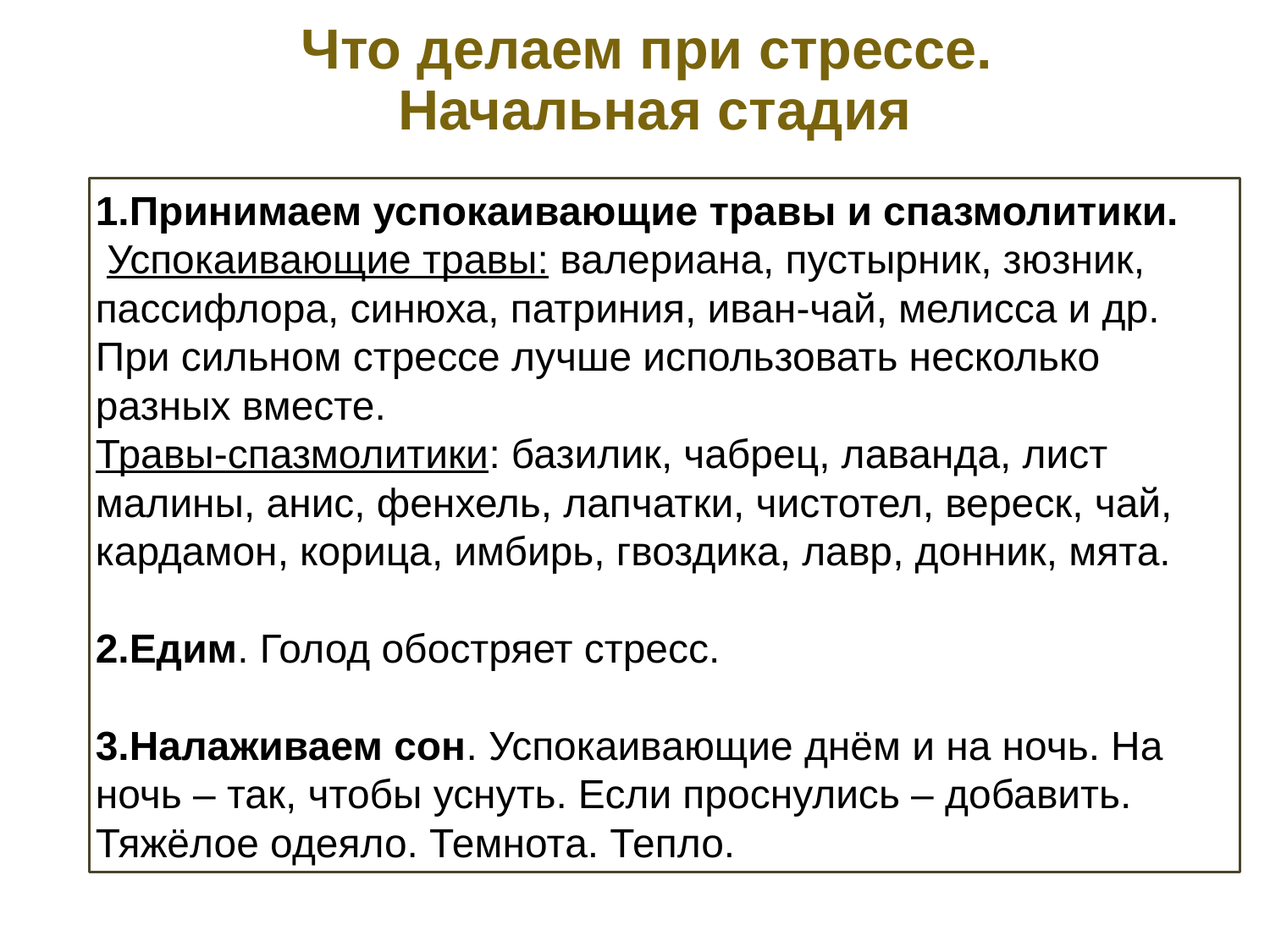

Что делаем при стрессе.
Начальная стадия
Принимаем успокаивающие травы и спазмолитики.
 Успокаивающие травы: валериана, пустырник, зюзник, пассифлора, синюха, патриния, иван-чай, мелисса и др.
При сильном стрессе лучше использовать несколько разных вместе.
Травы-спазмолитики: базилик, чабрец, лаванда, лист малины, анис, фенхель, лапчатки, чистотел, вереск, чай, кардамон, корица, имбирь, гвоздика, лавр, донник, мята.

Едим. Голод обостряет стресс.

Налаживаем сон. Успокаивающие днём и на ночь. На ночь – так, чтобы уснуть. Если проснулись – добавить.
Тяжёлое одеяло. Темнота. Тепло.